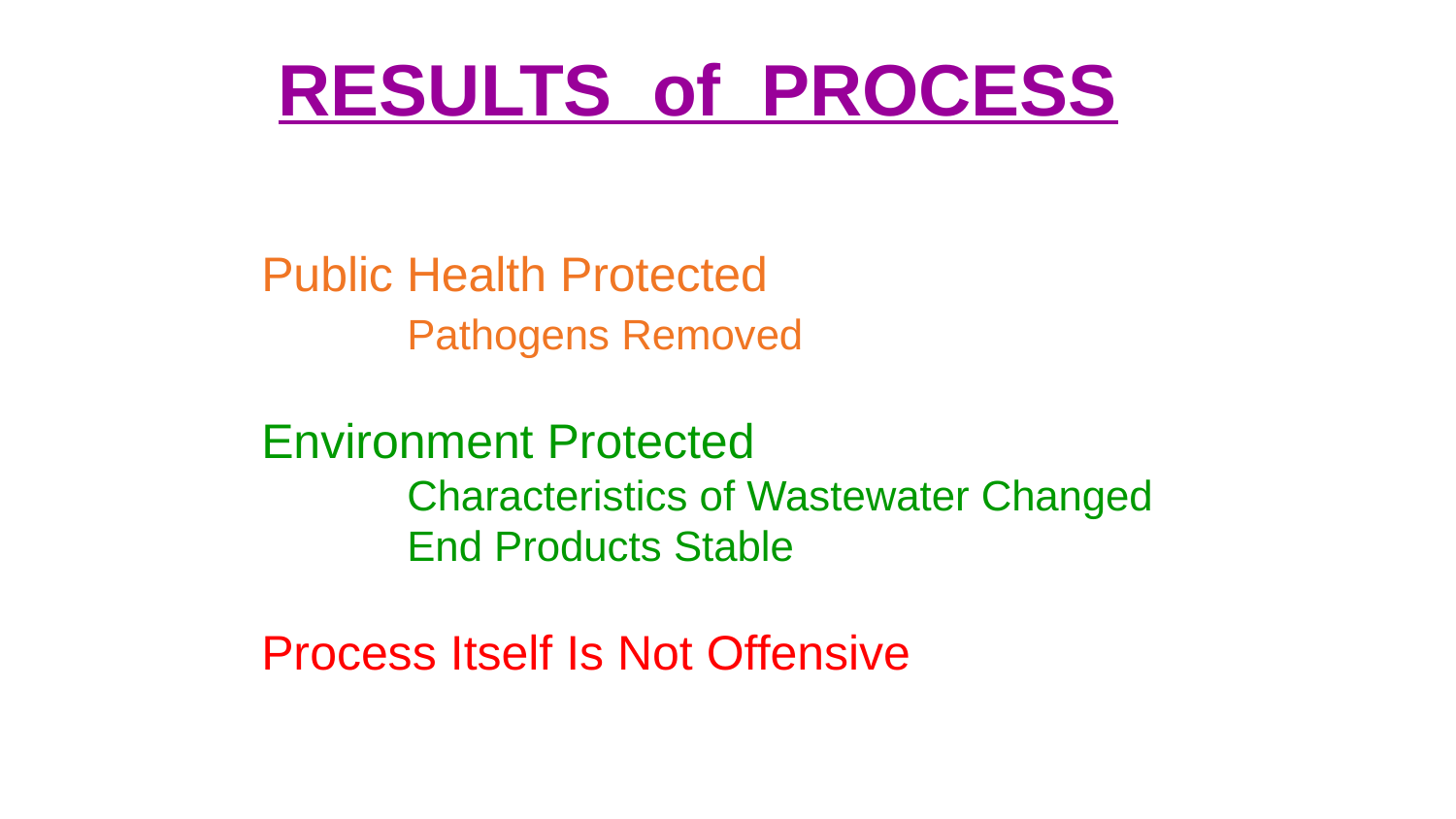

# RESULTS  of  PROCESS
Public Health Protected
	Pathogens Removed

Environment Protected
	Characteristics of Wastewater Changed
	End Products Stable

Process Itself Is Not Offensive